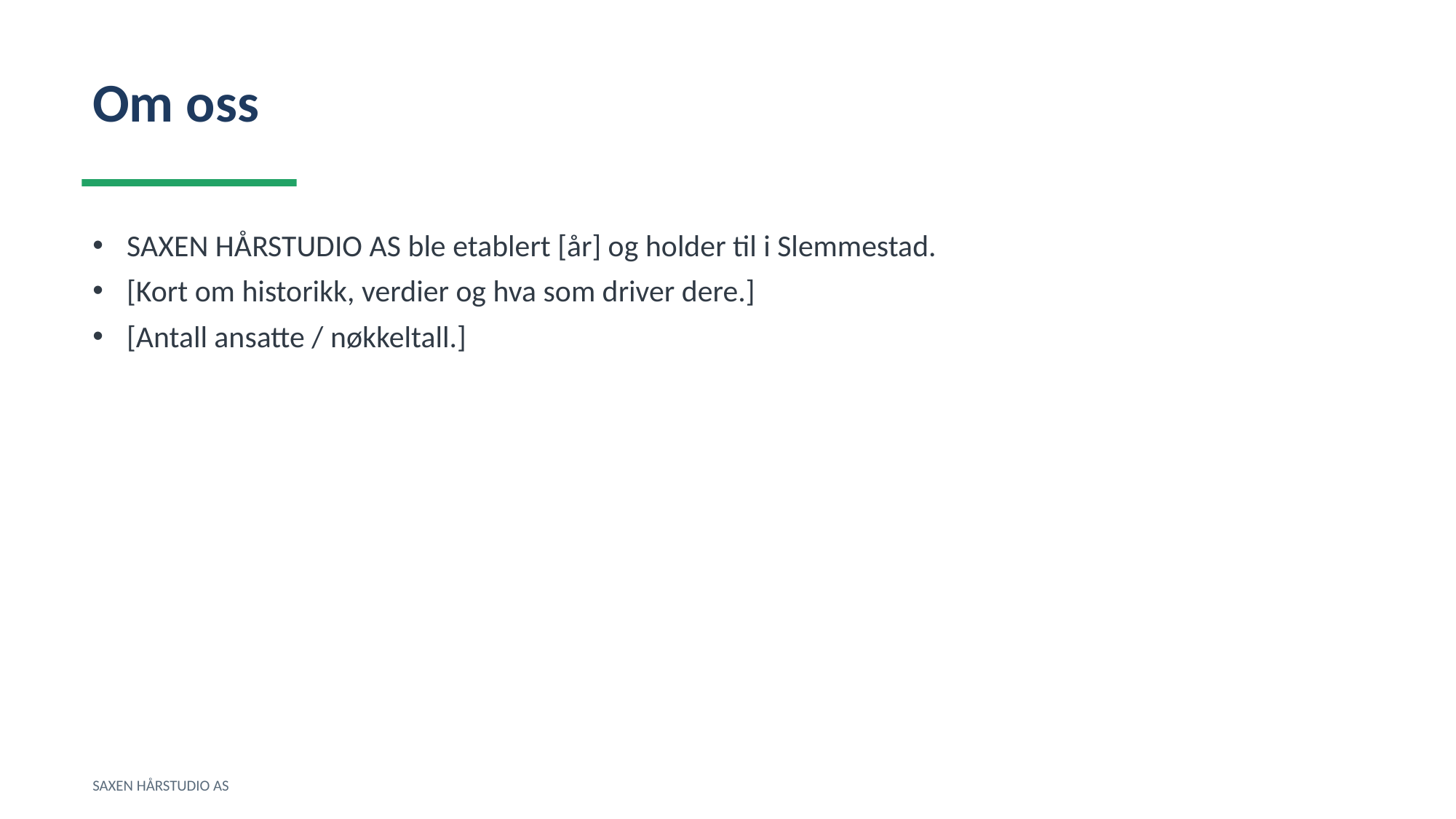

Om oss

SAXEN HÅRSTUDIO AS ble etablert [år] og holder til i Slemmestad.
[Kort om historikk, verdier og hva som driver dere.]
[Antall ansatte / nøkkeltall.]
SAXEN HÅRSTUDIO AS